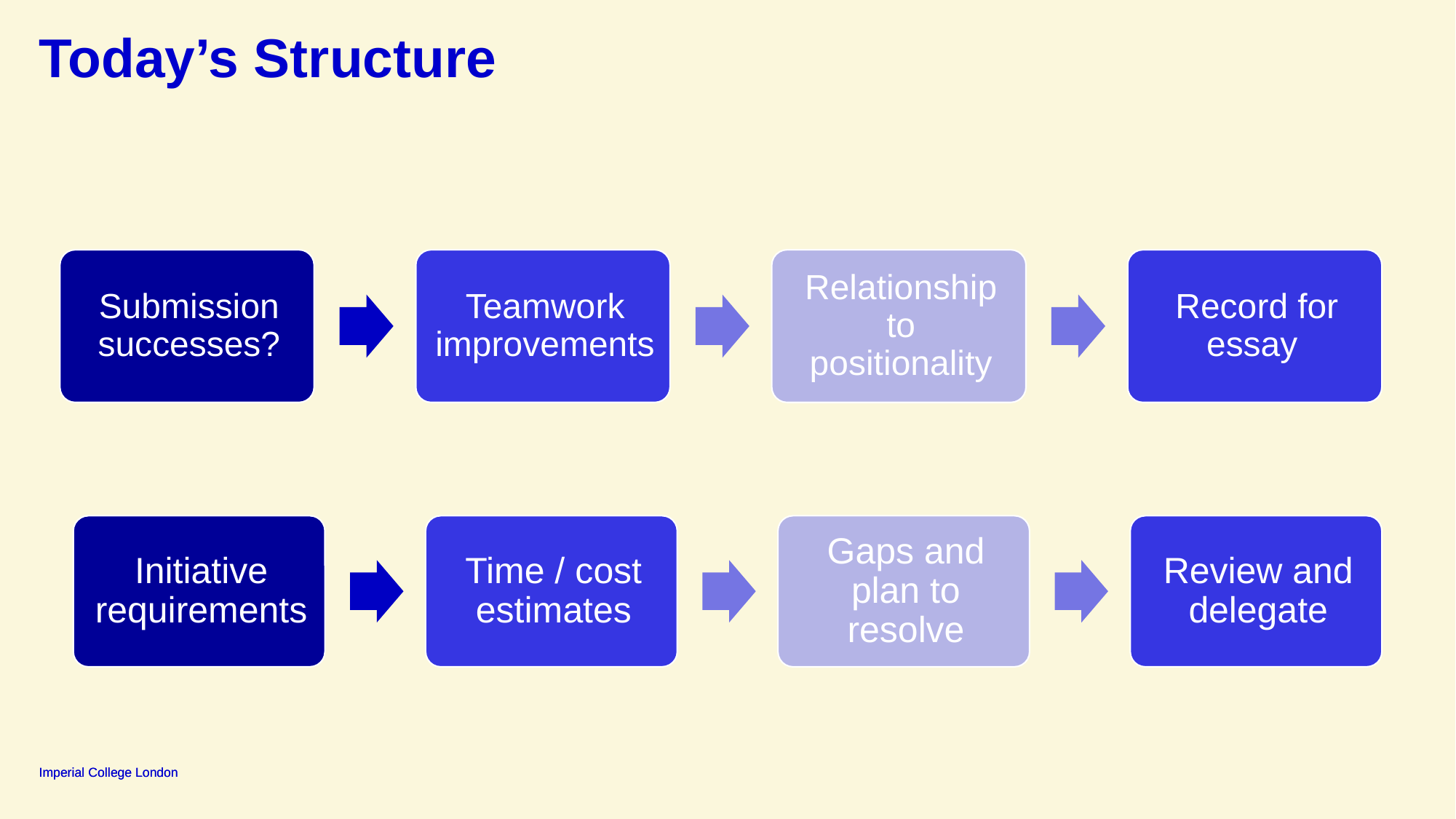

# Today’s Structure

Submission successes?

Teamwork improvements

Relationship to positionality

Record for essay
Initiative requirements

Time / cost estimates

Gaps and plan to resolve

Review and delegate